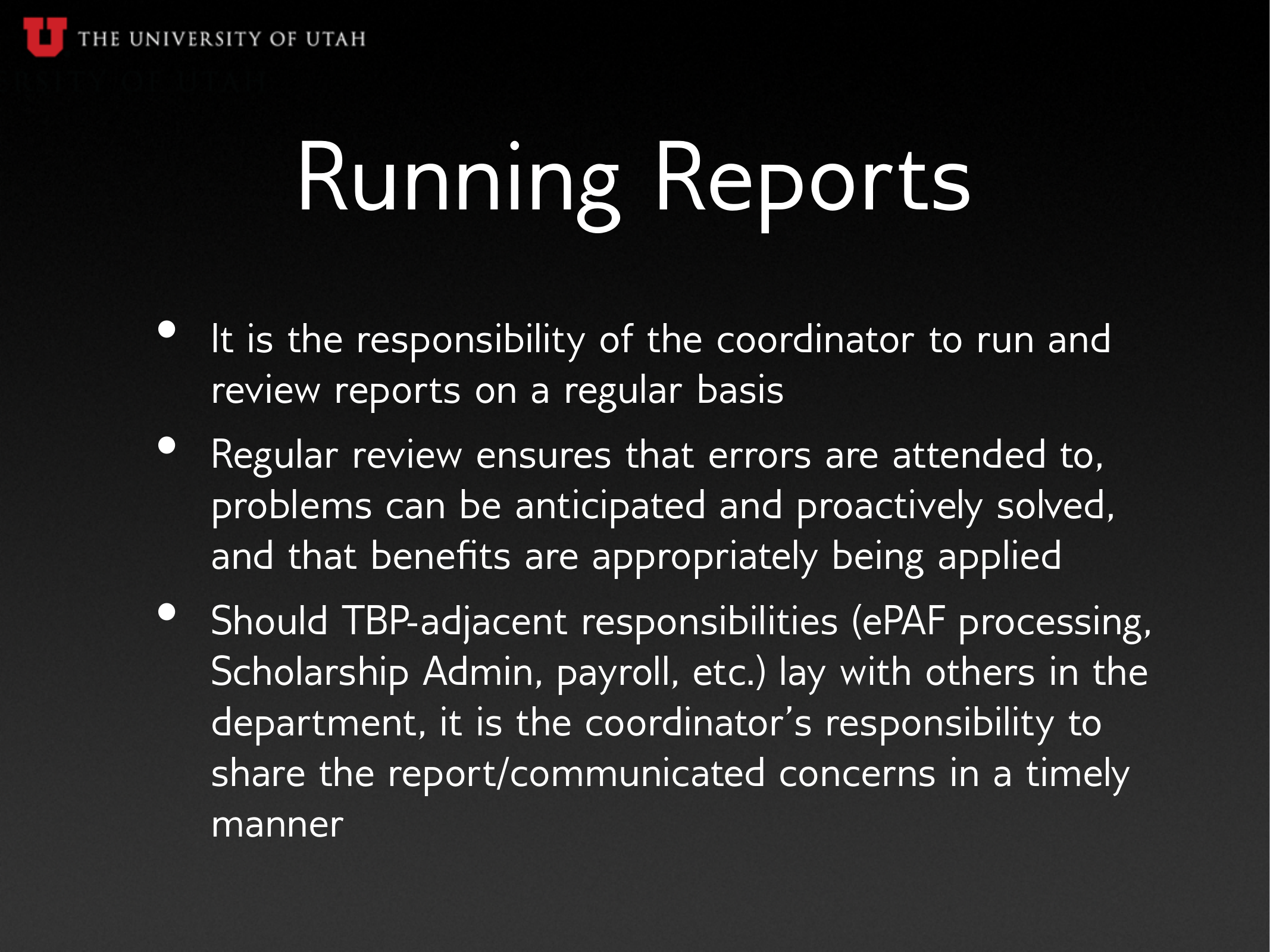

# Running Reports
It is the responsibility of the coordinator to run and review reports on a regular basis
Regular review ensures that errors are attended to, problems can be anticipated and proactively solved, and that benefits are appropriately being applied
Should TBP-adjacent responsibilities (ePAF processing, Scholarship Admin, payroll, etc.) lay with others in the department, it is the coordinator’s responsibility to share the report/communicated concerns in a timely manner